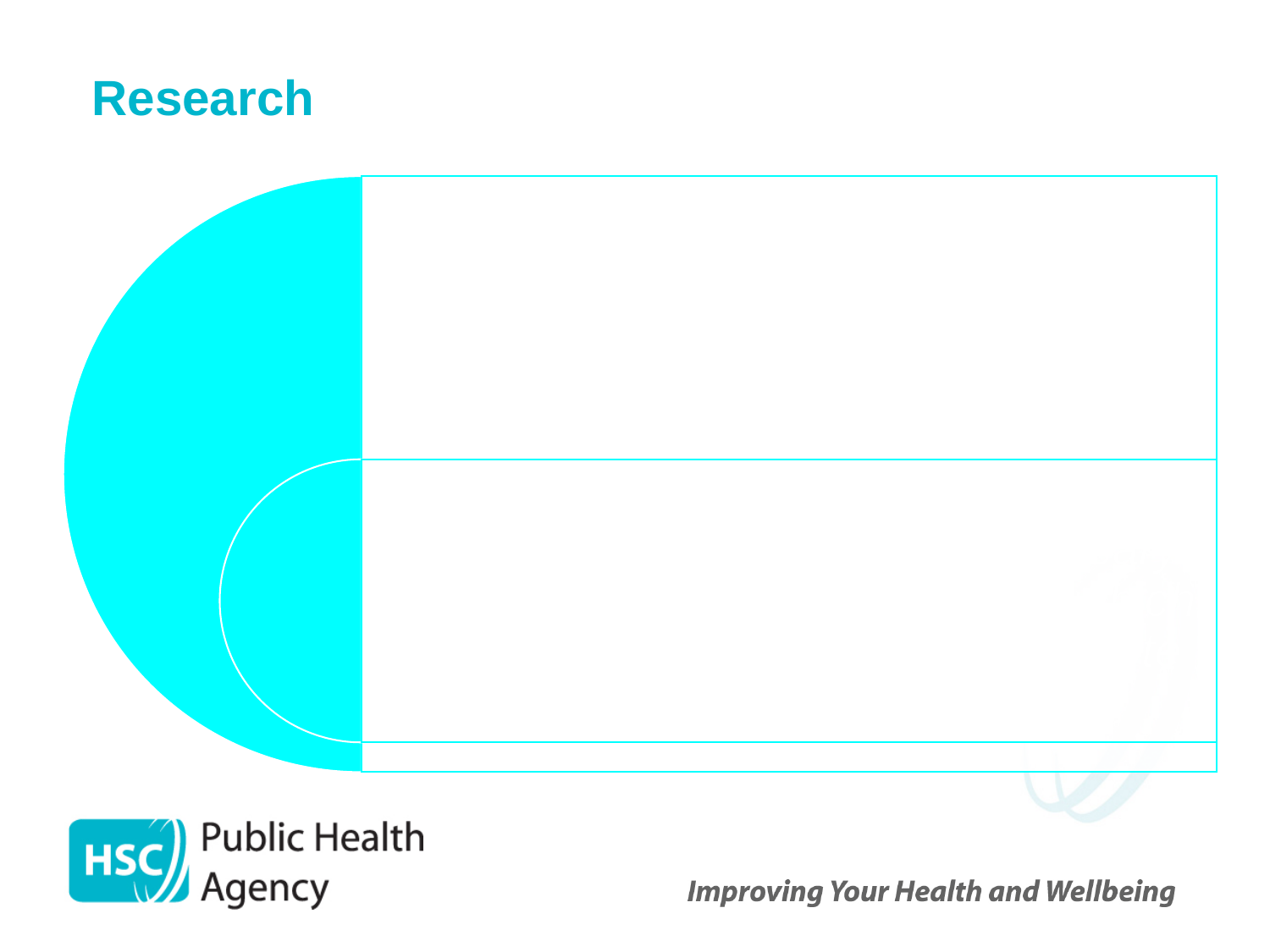

# Research
To find out about awareness and knowledge of the UK CMO physical activity guidelines amongst people involved in delivering early years services in NI.
Identify training needs and contribute to the development of any necessary training materials and resources which can support professionals to promote the guidelines in their role.